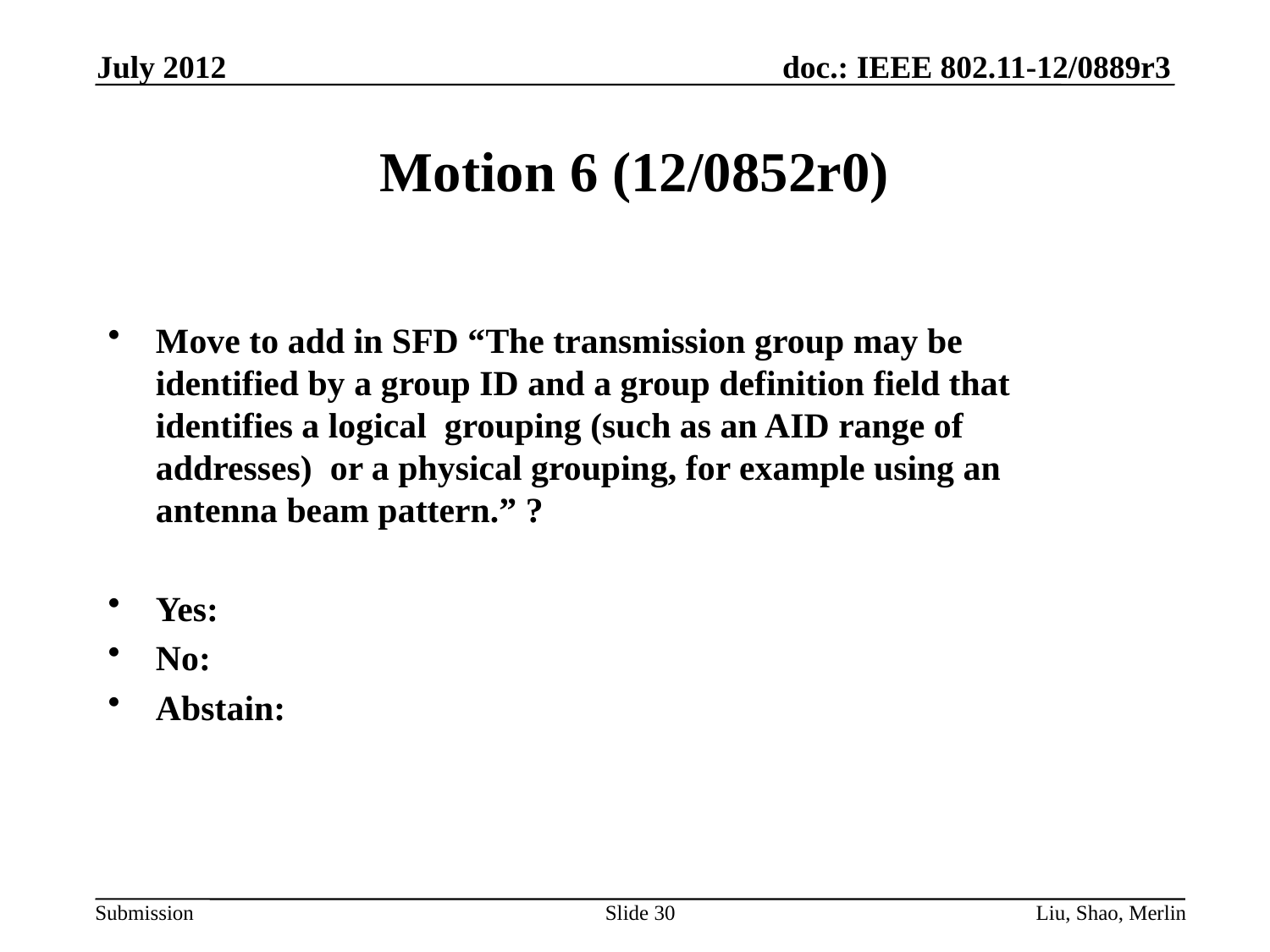

July 2012
# Motion 6 (12/0852r0)

Move to add in SFD “The transmission group may be identified by a group ID and a group definition field that identifies a logical  grouping (such as an AID range of addresses)  or a physical grouping, for example using an  antenna beam pattern.” ?

Yes:
No:
Abstain:
Slide 30
Liu, Shao, Merlin